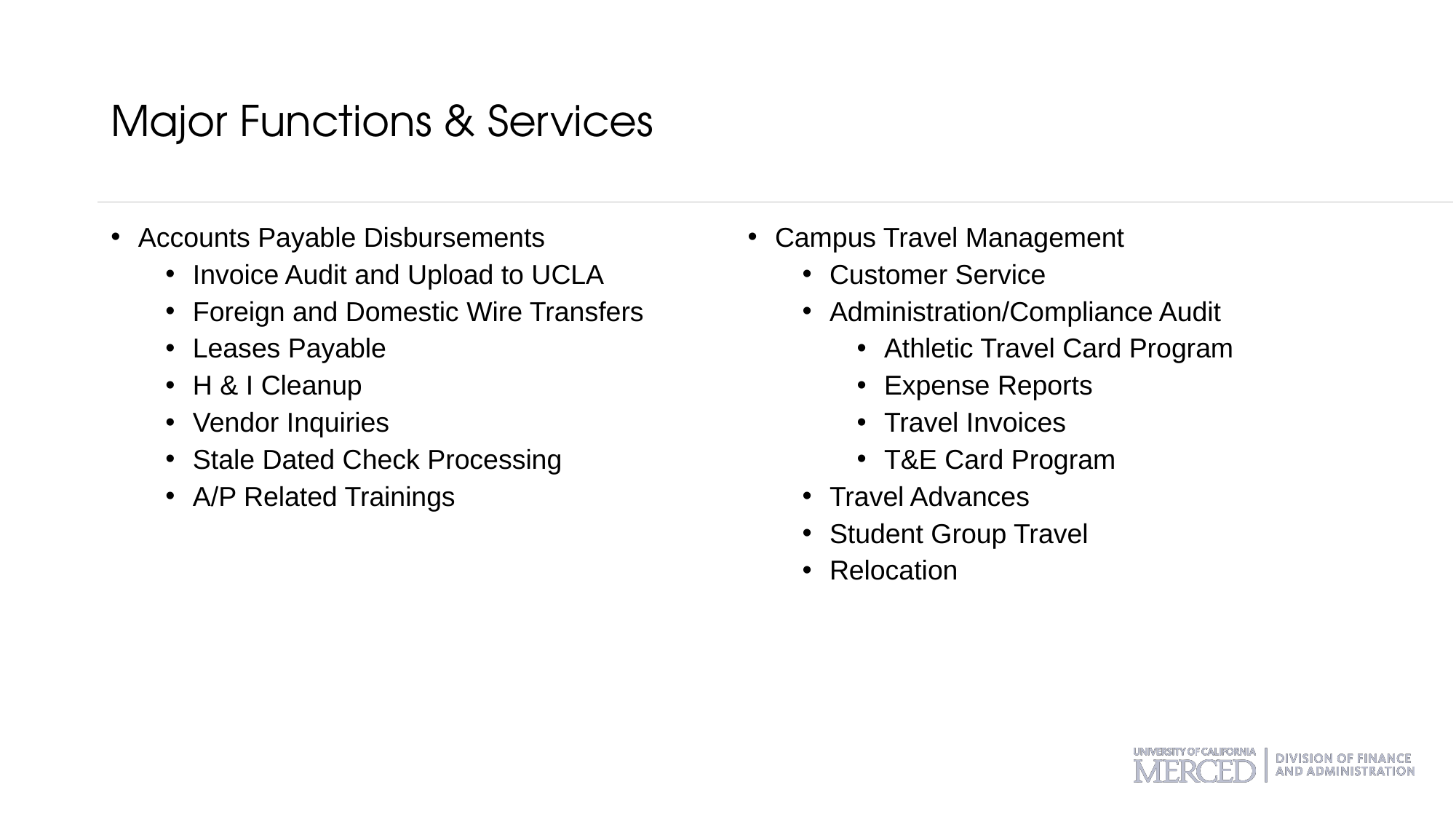

# Major Functions & Services
Accounts Payable Disbursements
Invoice Audit and Upload to UCLA
Foreign and Domestic Wire Transfers
Leases Payable
H & I Cleanup
Vendor Inquiries
Stale Dated Check Processing
A/P Related Trainings

Campus Travel Management
Customer Service
Administration/Compliance Audit
Athletic Travel Card Program
Expense Reports
Travel Invoices
T&E Card Program
Travel Advances
Student Group Travel
Relocation